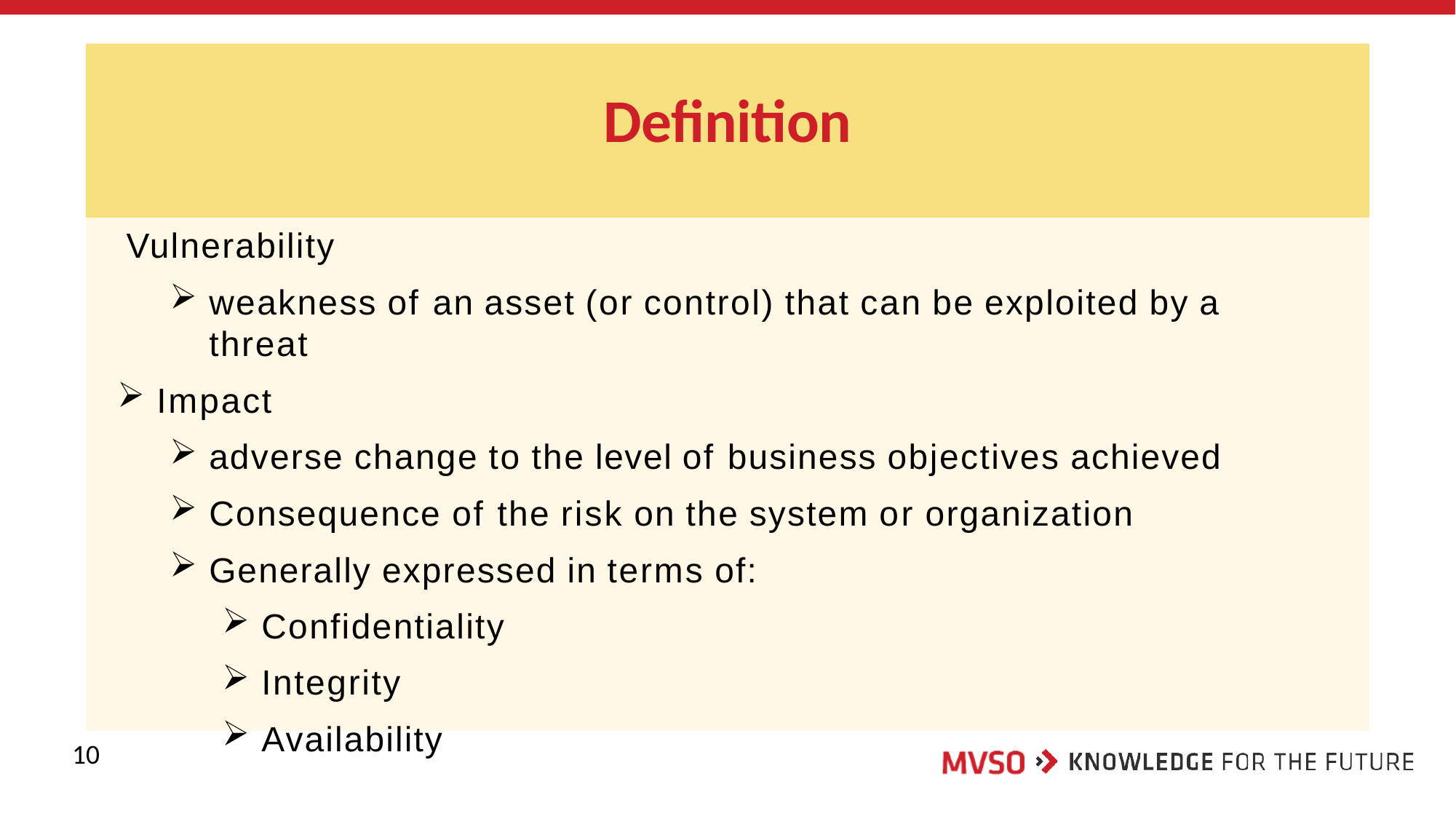

# Definition
Vulnerability
weakness of an asset (or control) that can be exploited by a threat
Impact
adverse change to the level of business objectives achieved
Consequence of the risk on the system or organization
Generally expressed in terms of:
Confidentiality
Integrity
Availability

10